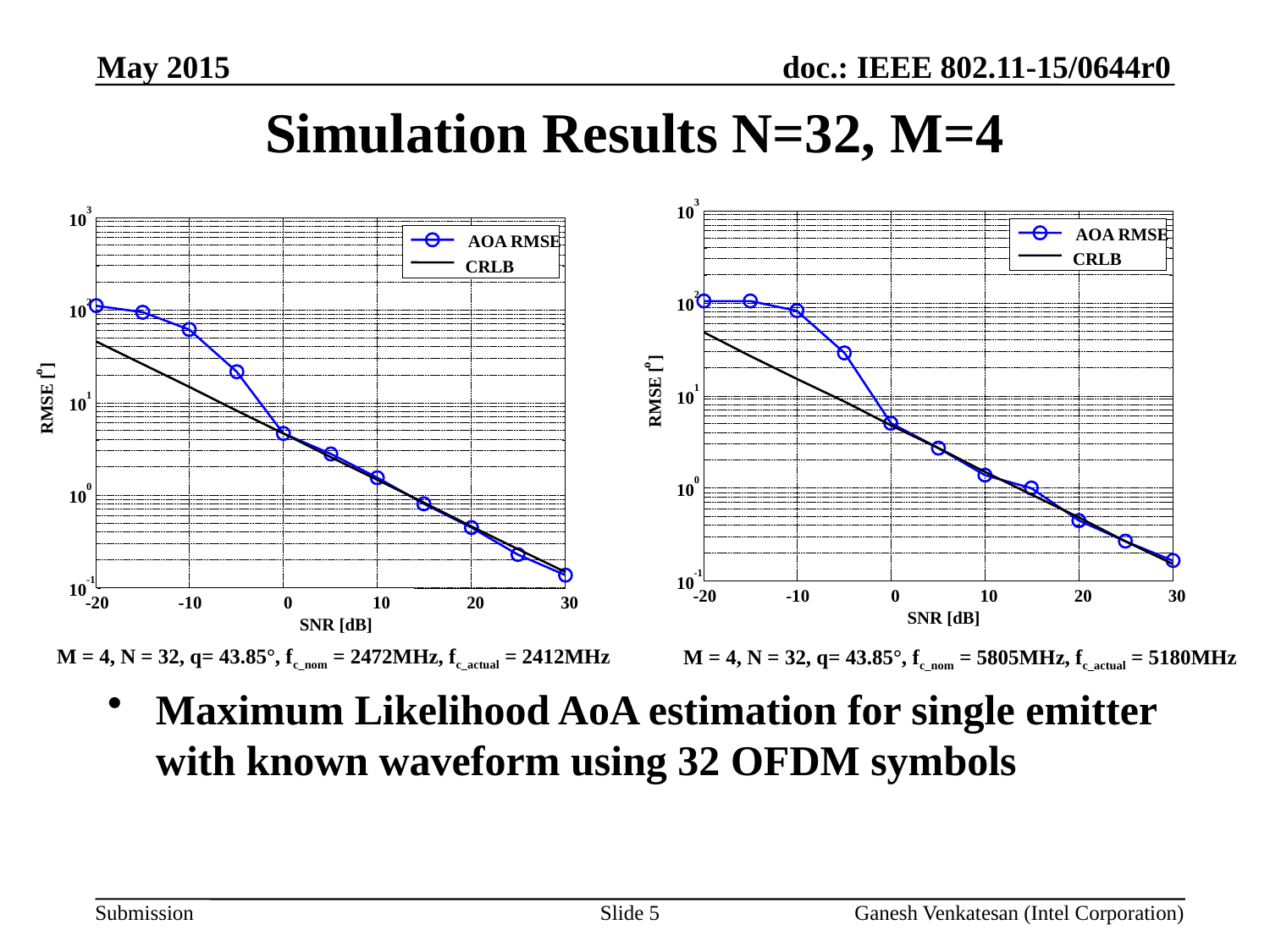

May 2015
# Simulation Results N=32, M=4

3
10

2

10

]

o

1
RMSE [
10

0
10

-1
10

-20
-10
0
10
20
30
SNR [dB]
3
10

2
10

]

o

1
RMSE [
10

0
10

-1
10

-20
-10
0
10
20
30
SNR [dB]

AOA RMSE

CRLB

AOA RMSE

CRLB

M = 4, N = 32, q= 43.85°, fc_nom = 2472MHz, fc_actual = 2412MHz
M = 4, N = 32, q= 43.85°, fc_nom = 5805MHz, fc_actual = 5180MHz
Maximum Likelihood AoA estimation for single emitter with known waveform using 32 OFDM symbols
Slide 5
Ganesh Venkatesan (Intel Corporation)